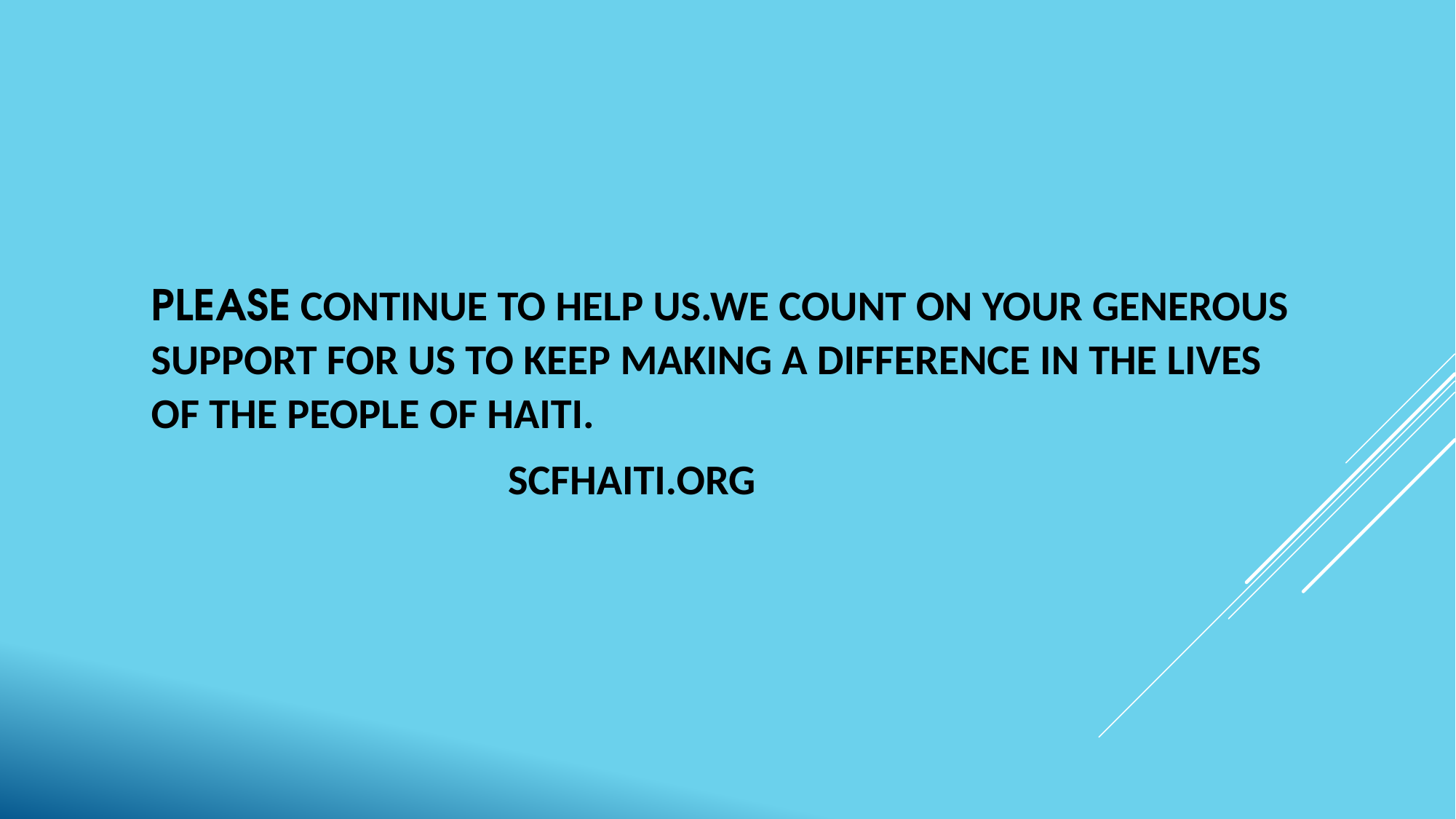

PLEASE CONTINUE TO HELP US.WE COUNT ON YOUR GENEROUS SUPPORT FOR US TO KEEP MAKING A DIFFERENCE IN THE LIVES OF THE PEOPLE OF HAITI.
                                     SCFHAITI.ORG